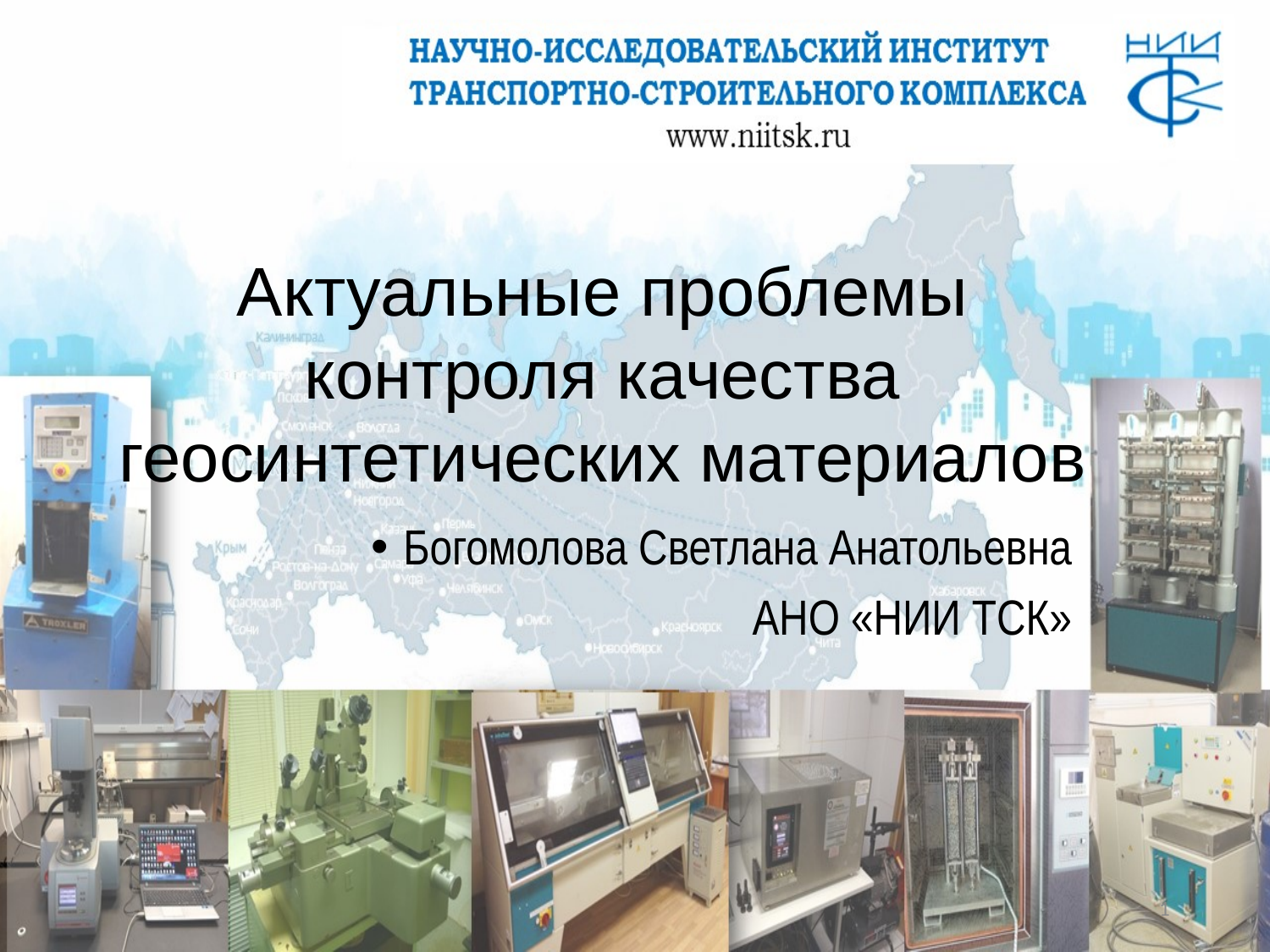

Актуальные проблемы контроля качества геосинтетических материалов

Богомолова Светлана Анатольевна
АНО «НИИ ТСК»
1